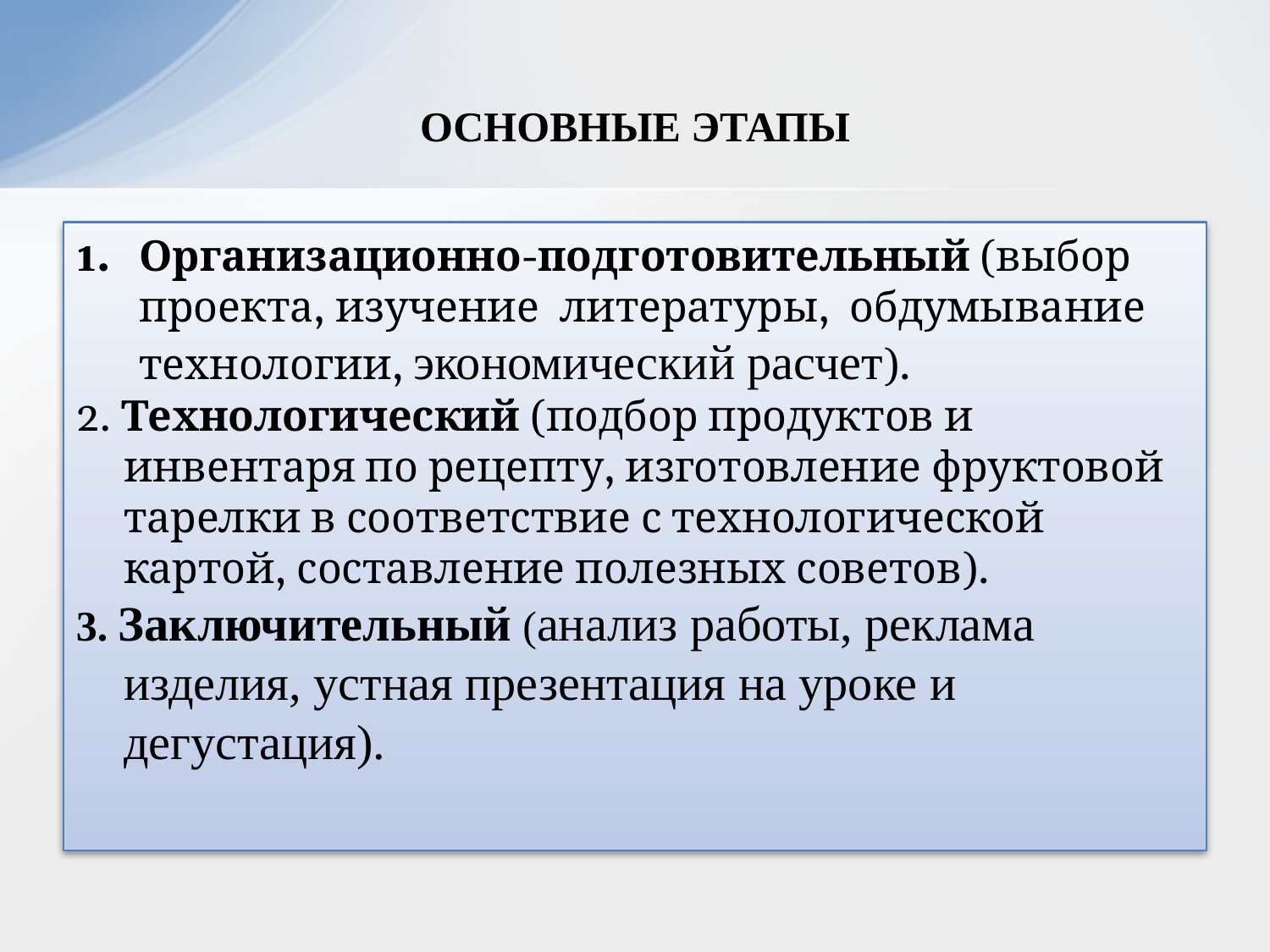

# ОСНОВНЫЕ ЭТАПЫ
Организационно-подготовительный (выбор проекта, изучение  литературы,  обдумывание технологии, экономический расчет).
2. Технологический (подбор продуктов и инвентаря по рецепту, изготовление фруктовой тарелки в соответствие с технологической картой, составление полезных советов).
3. Заключительный (анализ работы, реклама изделия, устная презентация на уроке и дегустация).